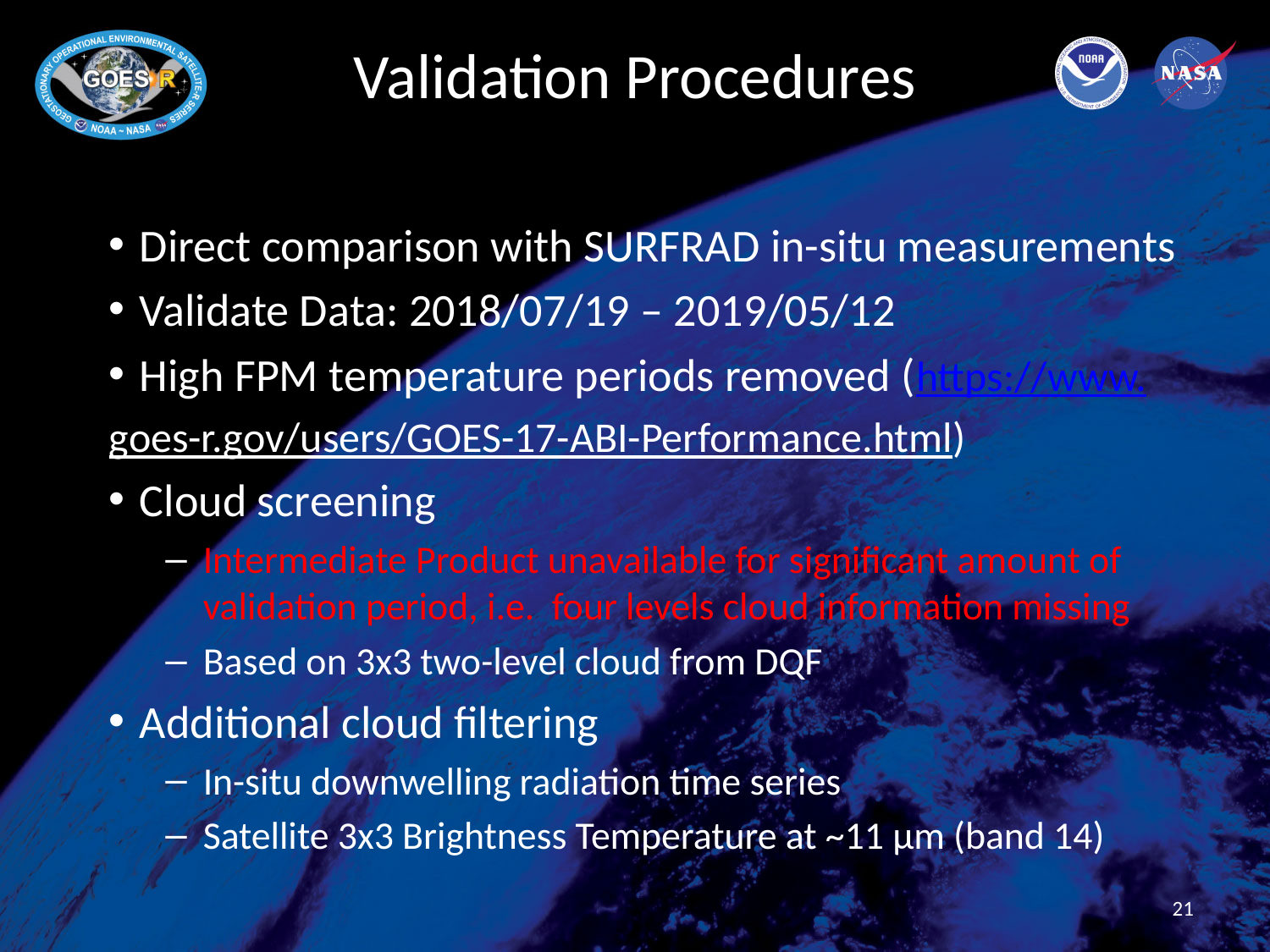

# Validation Procedures
Direct comparison with SURFRAD in-situ measurements
Validate Data: 2018/07/19 – 2019/05/12
High FPM temperature periods removed (https://www.
goes-r.gov/users/GOES-17-ABI-Performance.html)
Cloud screening
Intermediate Product unavailable for significant amount of validation period, i.e.  four levels cloud information missing
Based on 3x3 two-level cloud from DQF
Additional cloud filtering
In-situ downwelling radiation time series
Satellite 3x3 Brightness Temperature at ~11 µm (band 14)
21